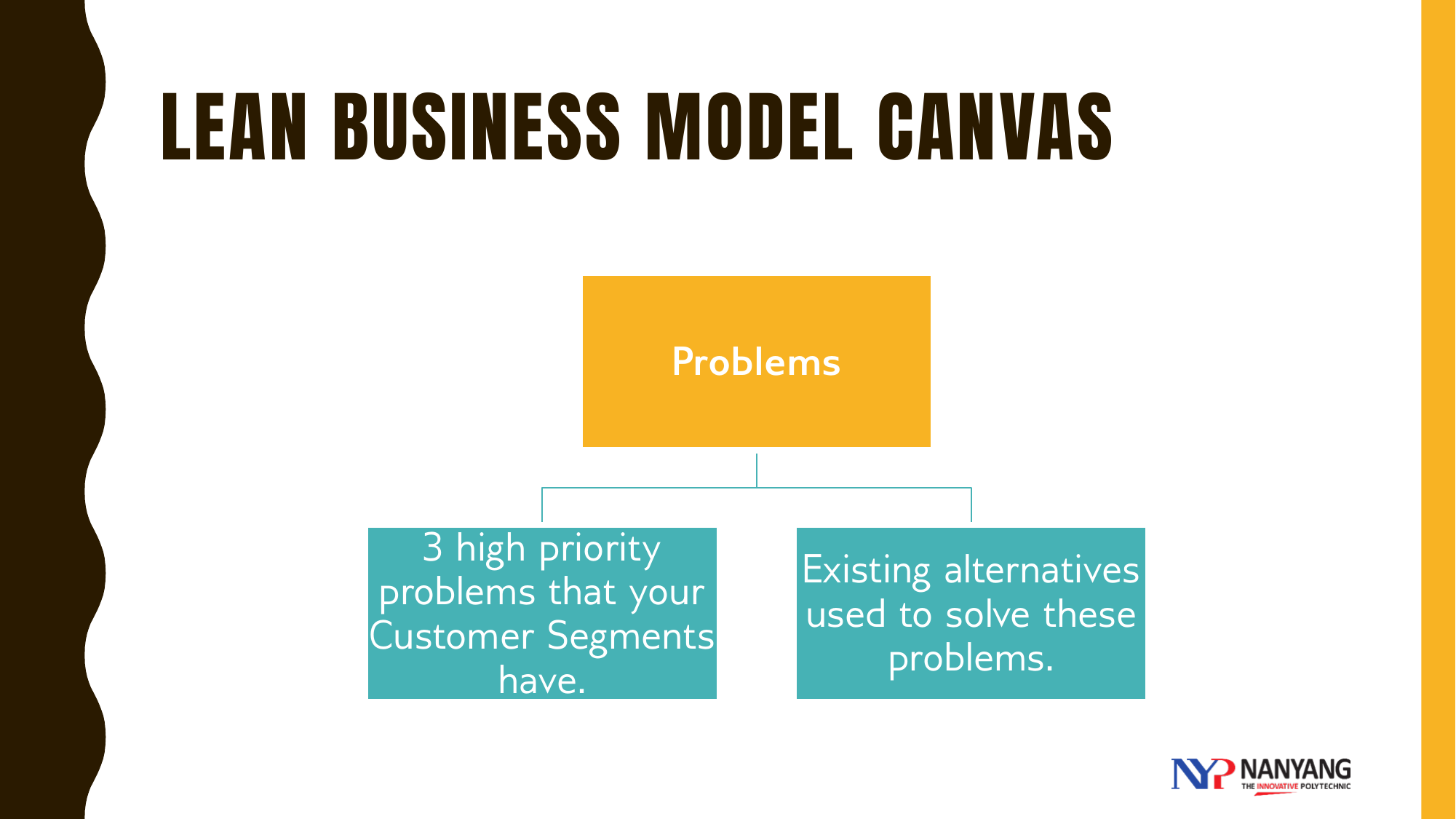

# Lean Business model canvas
Problems
3 high priority problems that your Customer Segments have.
Existing alternatives used to solve these problems.